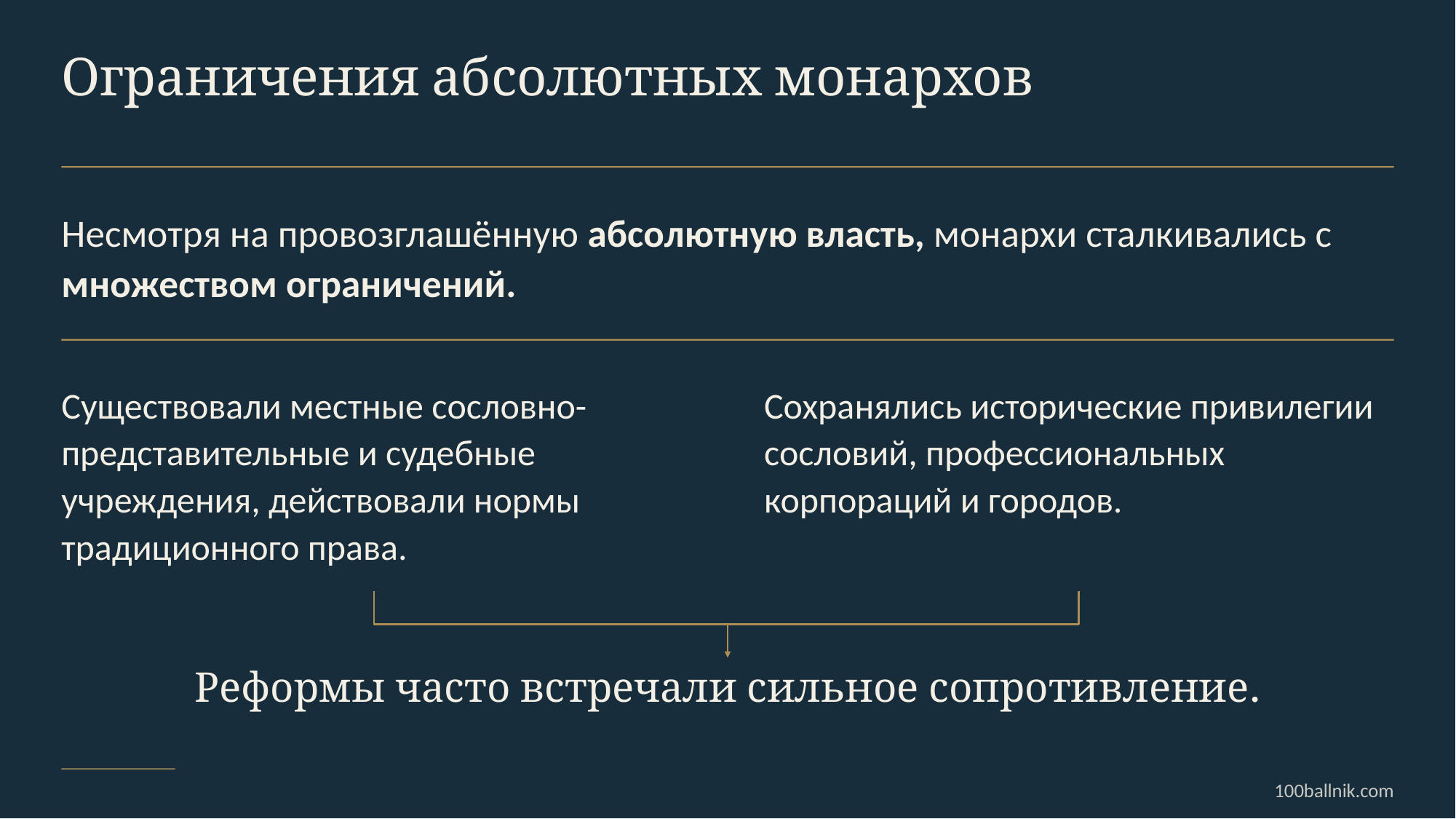

Ограничения абсолютных монархов

Несмотря на провозглашённую абсолютную власть, монархи сталкивались с множеством ограничений.

Существовали местные сословно-представительные и судебные учреждения, действовали нормы традиционного права.
Сохранялись исторические привилегии сословий, профессиональных корпораций и городов.
Реформы часто встречали сильное сопротивление.

100ballnik.com